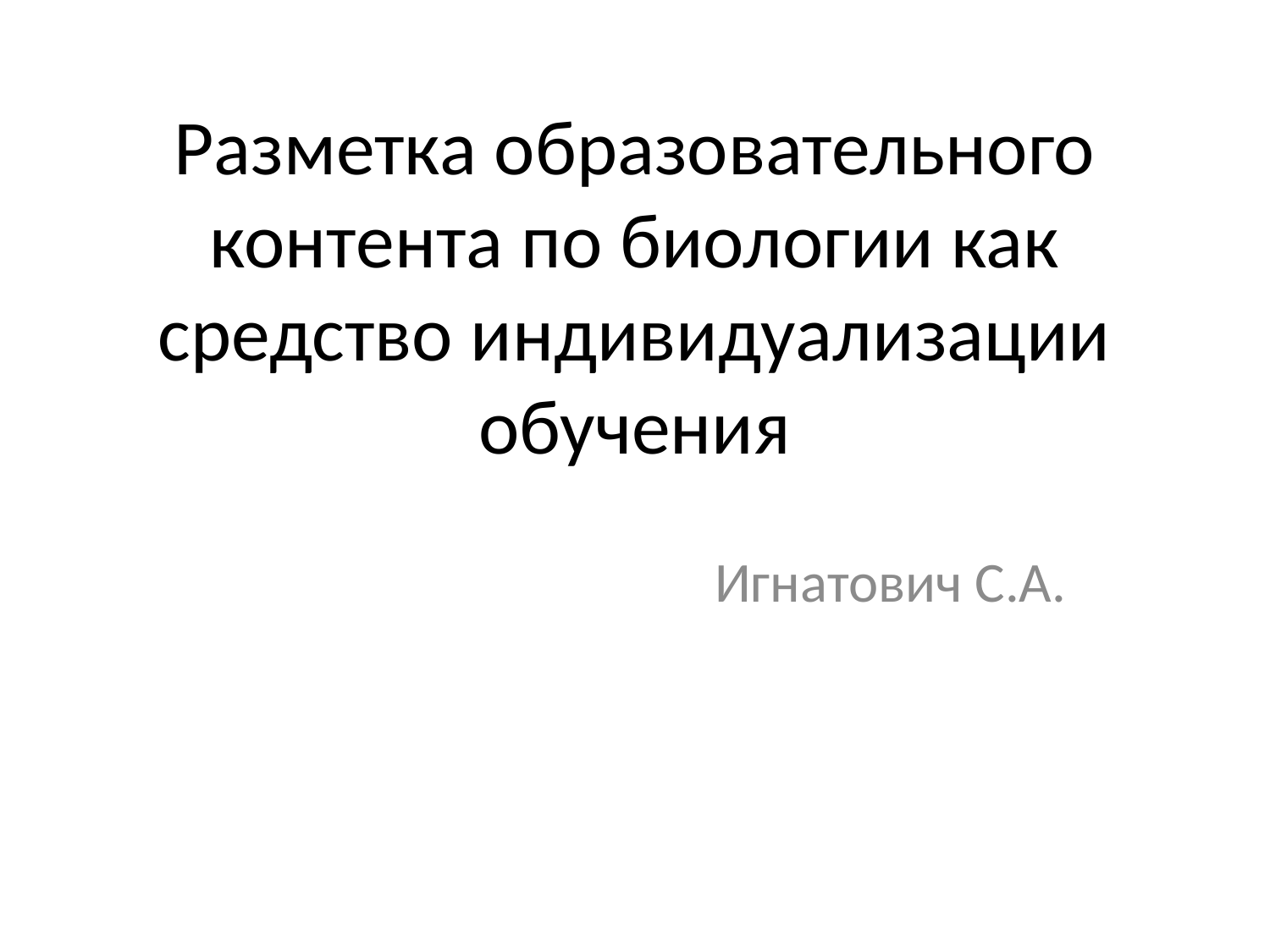

# Разметка образовательного контента по биологии как средство индивидуализации обучения
Игнатович С.А.